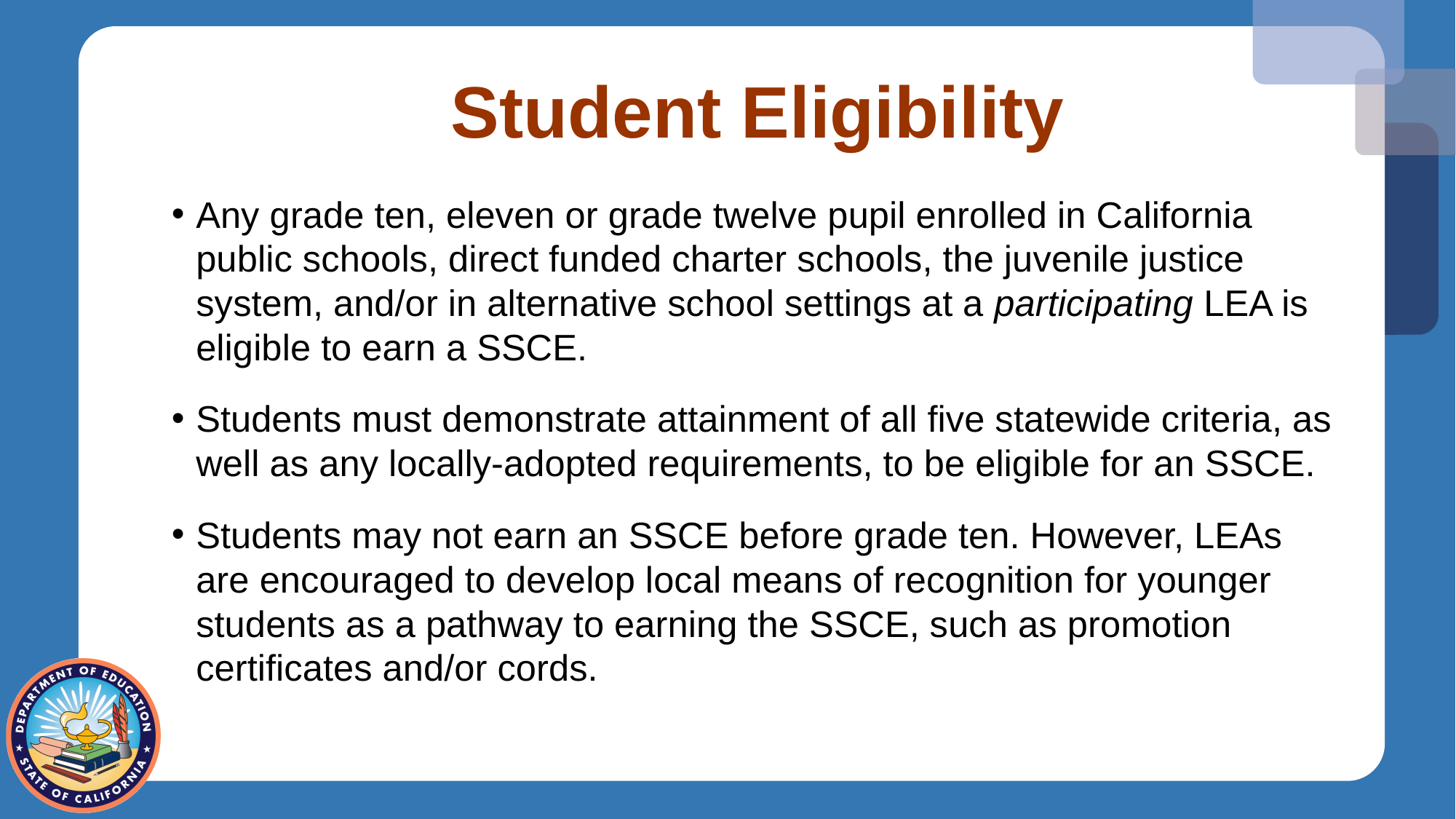

# Student Eligibility
Any grade ten, eleven or grade twelve pupil enrolled in California public schools, direct funded charter schools, the juvenile justice system, and/or in alternative school settings at a participating LEA is eligible to earn a SSCE.
Students must demonstrate attainment of all five statewide criteria, as well as any locally-adopted requirements, to be eligible for an SSCE.
Students may not earn an SSCE before grade ten. However, LEAs are encouraged to develop local means of recognition for younger students as a pathway to earning the SSCE, such as promotion certificates and/or cords.